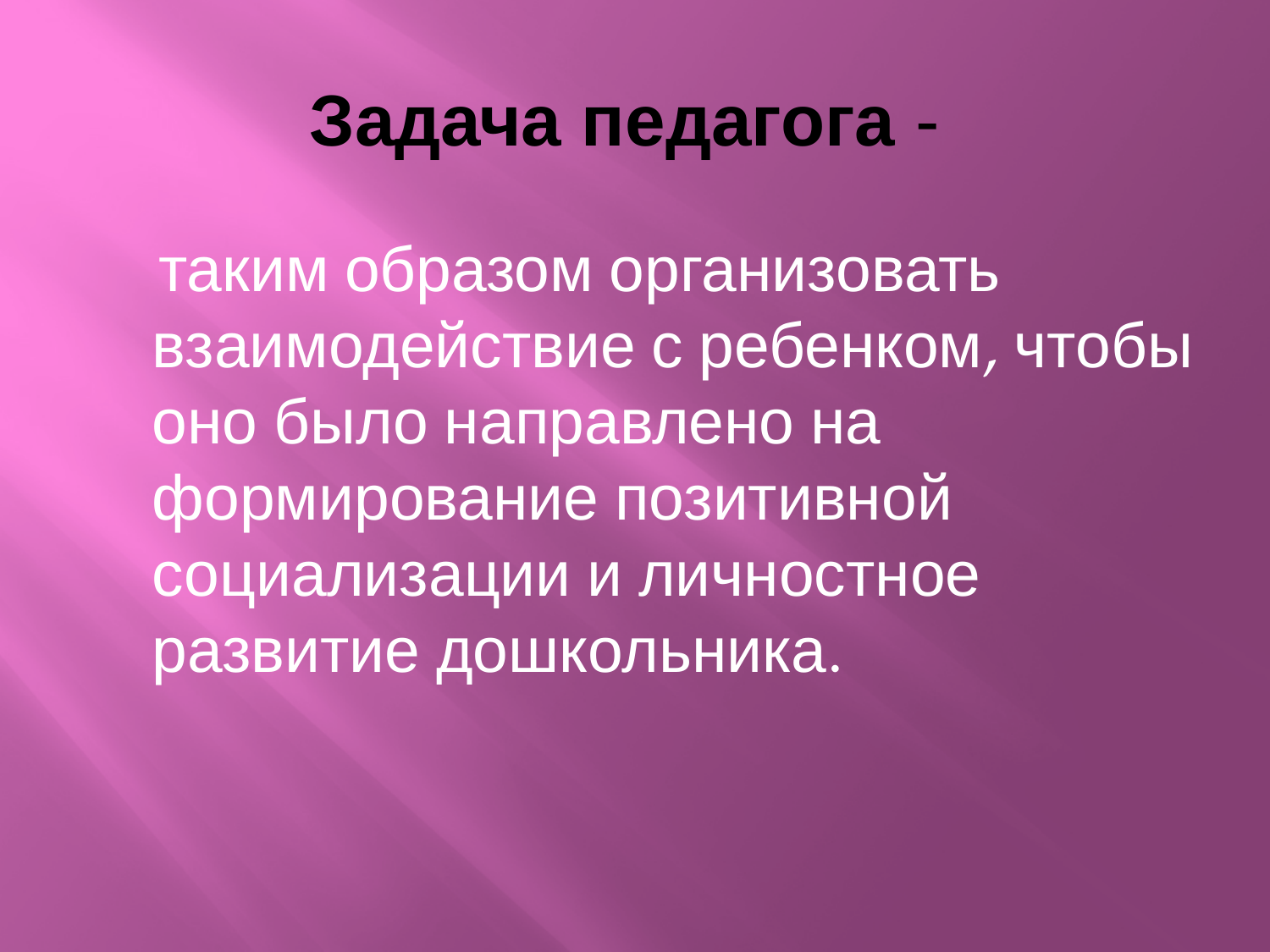

# Задача педагога -
    таким образом организовать взаимодействие с ребенком, чтобы оно было направлено на формирование позитивной социализации и личностное развитие дошкольника.